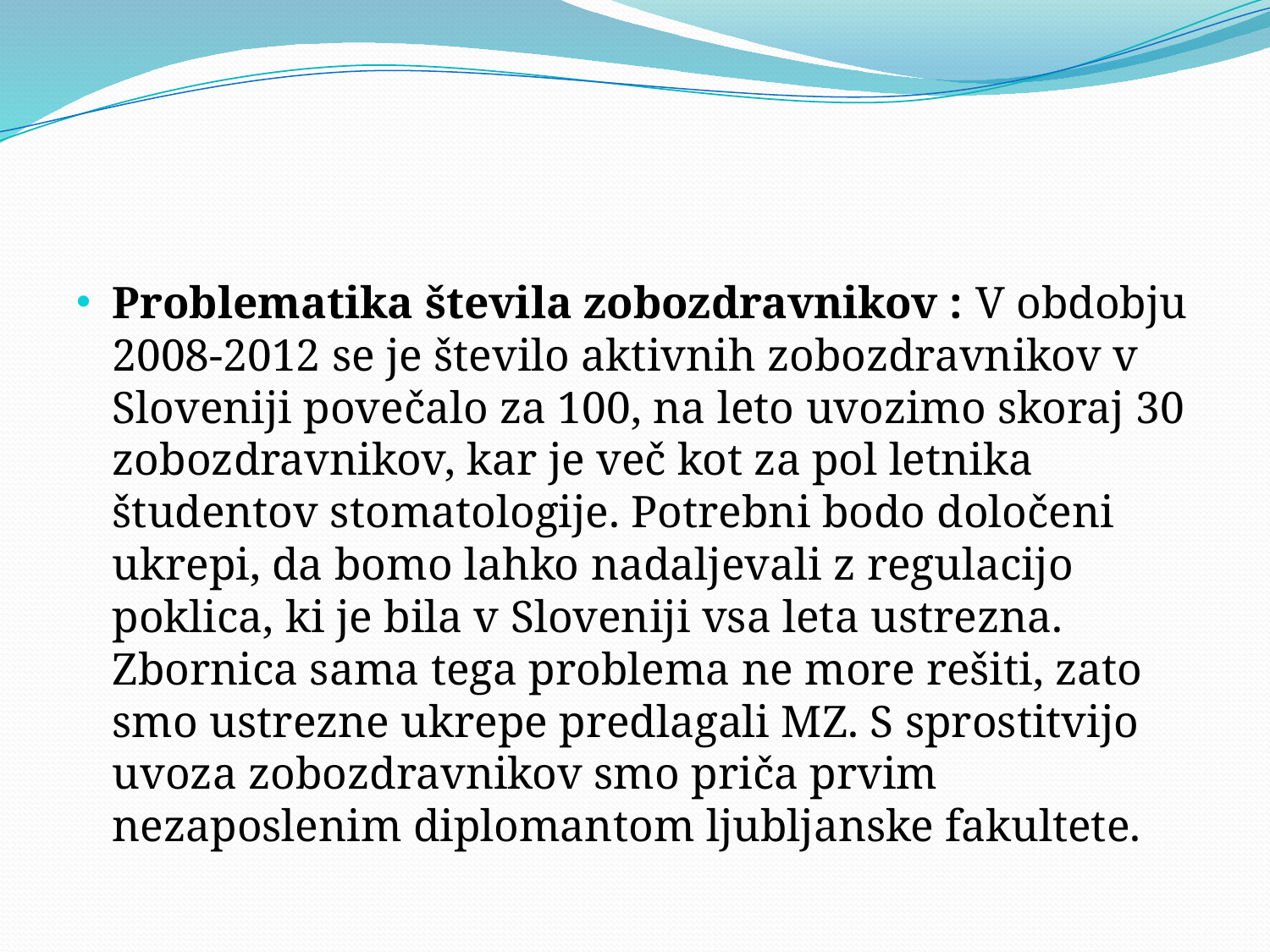

#
Problematika števila zobozdravnikov : V obdobju 2008-2012 se je število aktivnih zobozdravnikov v Sloveniji povečalo za 100, na leto uvozimo skoraj 30 zobozdravnikov, kar je več kot za pol letnika študentov stomatologije. Potrebni bodo določeni ukrepi, da bomo lahko nadaljevali z regulacijo poklica, ki je bila v Sloveniji vsa leta ustrezna. Zbornica sama tega problema ne more rešiti, zato smo ustrezne ukrepe predlagali MZ. S sprostitvijo uvoza zobozdravnikov smo priča prvim nezaposlenim diplomantom ljubljanske fakultete.